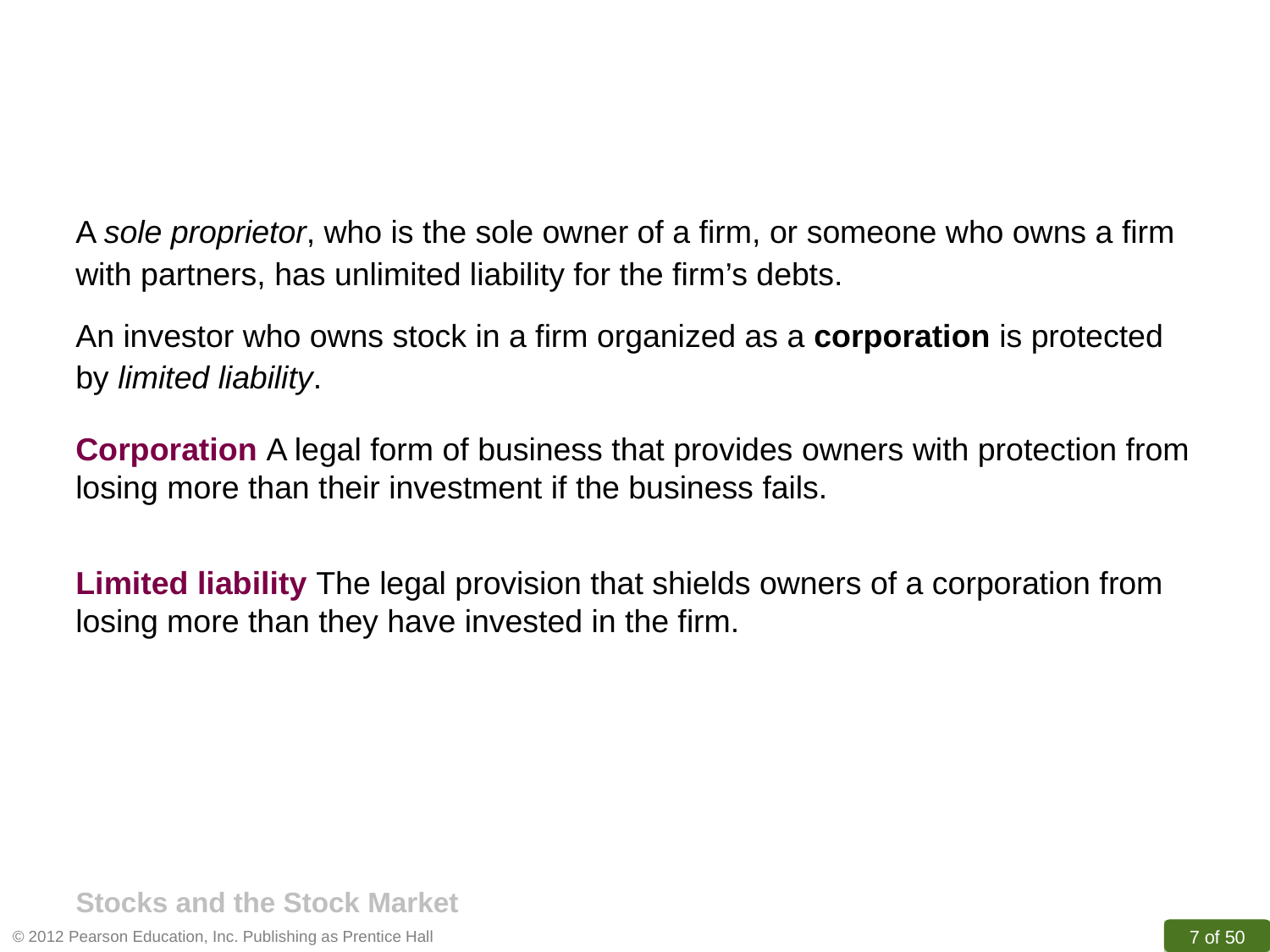

A sole proprietor, who is the sole owner of a firm, or someone who owns a firm with partners, has unlimited liability for the firm’s debts.

An investor who owns stock in a firm organized as a corporation is protected by limited liability.
Corporation A legal form of business that provides owners with protection from losing more than their investment if the business fails.
Limited liability The legal provision that shields owners of a corporation from losing more than they have invested in the firm.
Stocks and the Stock Market